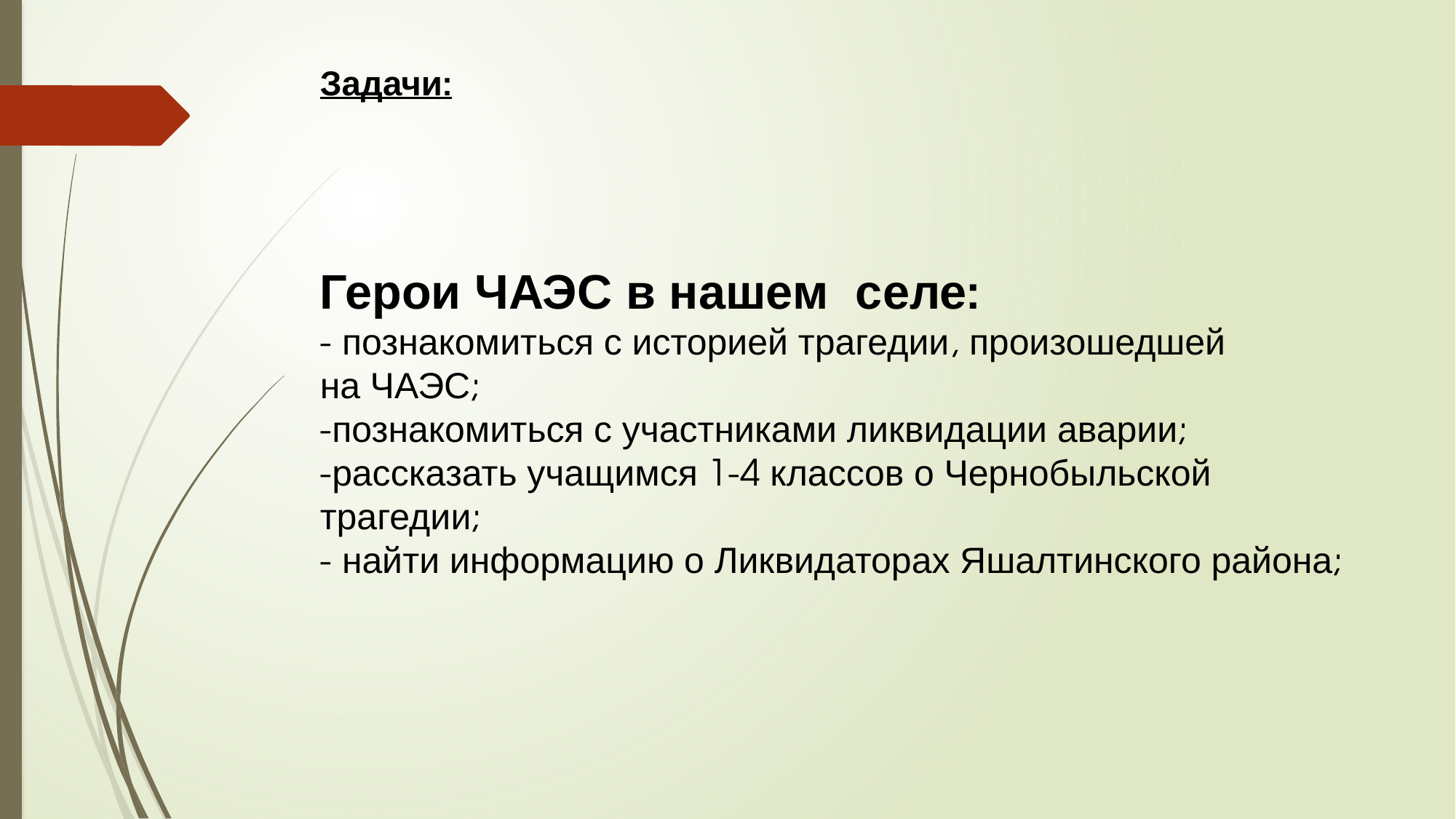

# Задачи:
Герои ЧАЭС в нашем  селе:
- познакомиться с историей трагедии, произошедшей           на ЧАЭС;
-познакомиться с участниками ликвидации аварии;
-рассказать учащимся 1-4 классов о Чернобыльской     трагедии;
- найти информацию о Ликвидаторах Яшалтинского района;